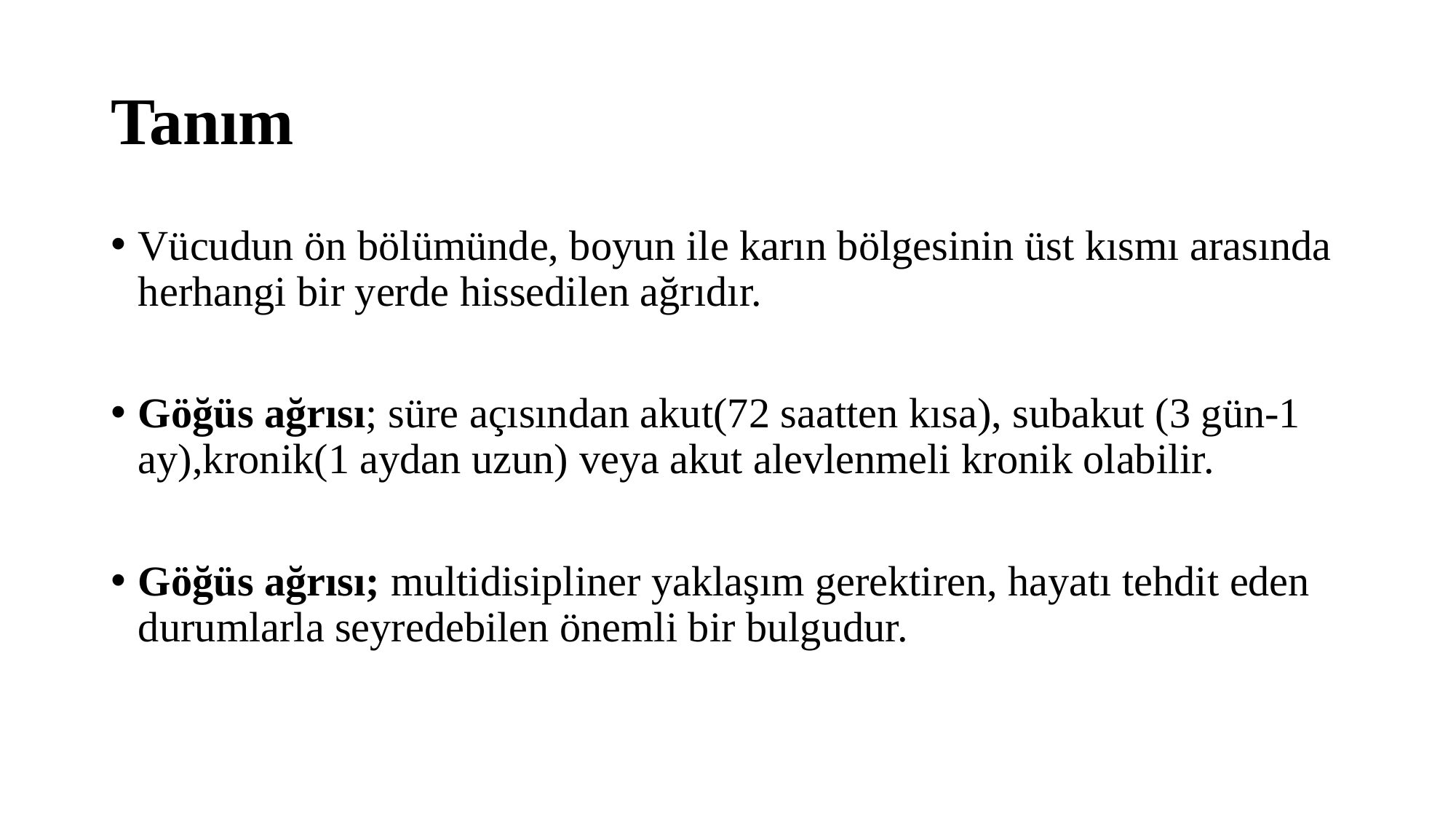

# Tanım
Vücudun ön bölümünde, boyun ile karın bölgesinin üst kısmı arasında herhangi bir yerde hissedilen ağrıdır.

Göğüs ağrısı; süre açısından akut(72 saatten kısa), subakut (3 gün-1 ay),kronik(1 aydan uzun) veya akut alevlenmeli kronik olabilir.

Göğüs ağrısı; multidisipliner yaklaşım gerektiren, hayatı tehdit eden durumlarla seyredebilen önemli bir bulgudur.